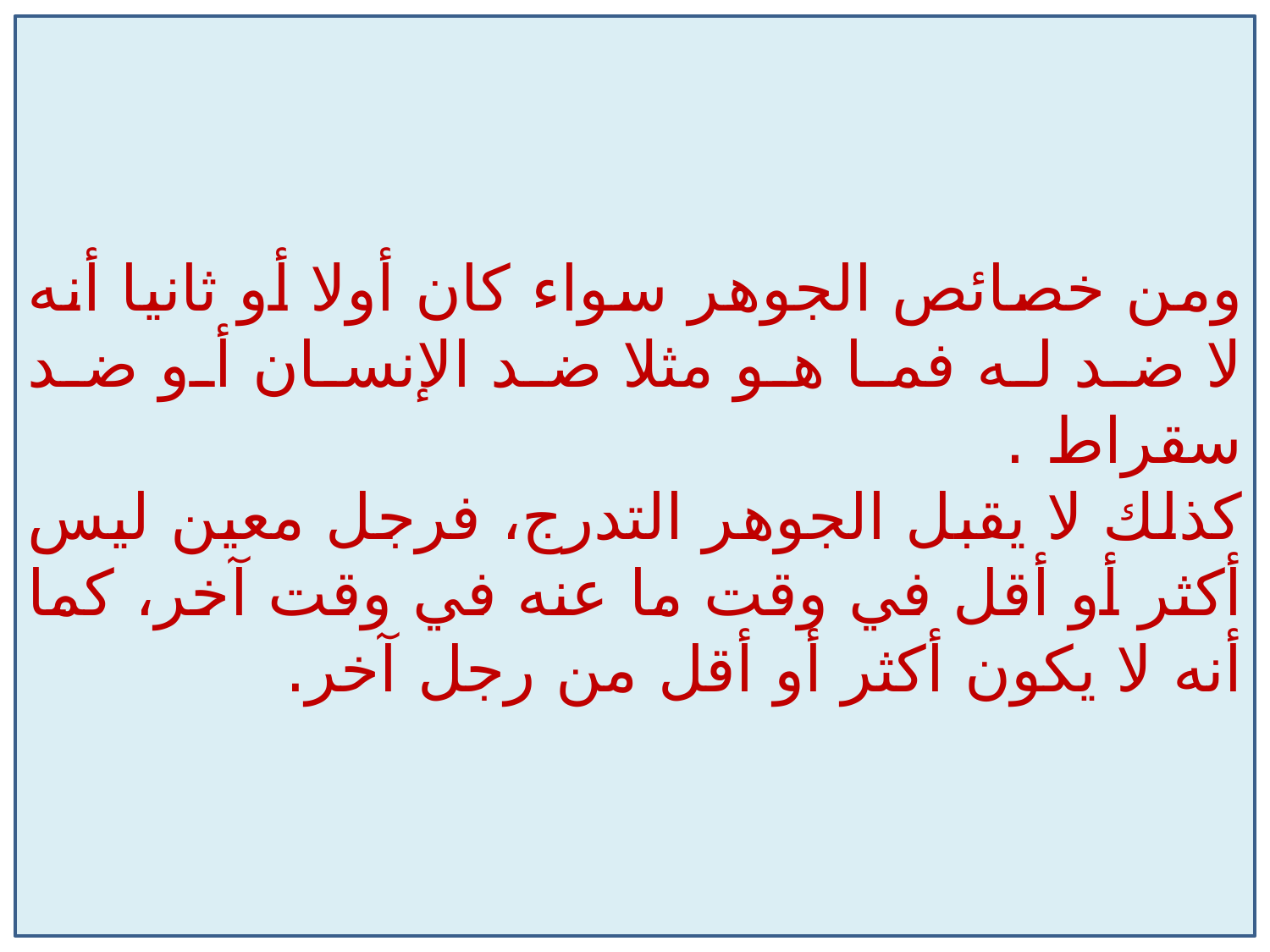

ومن خصائص الجوهر سواء كان أولا أو ثانيا أنه لا ضد له فما هو مثلا ضد الإنسان أو ضد سقراط .
كذلك لا يقبل الجوهر التدرج، فرجل معين ليس أكثر أو أقل في وقت ما عنه في وقت آخر، كما أنه لا يكون أكثر أو أقل من رجل آخر.